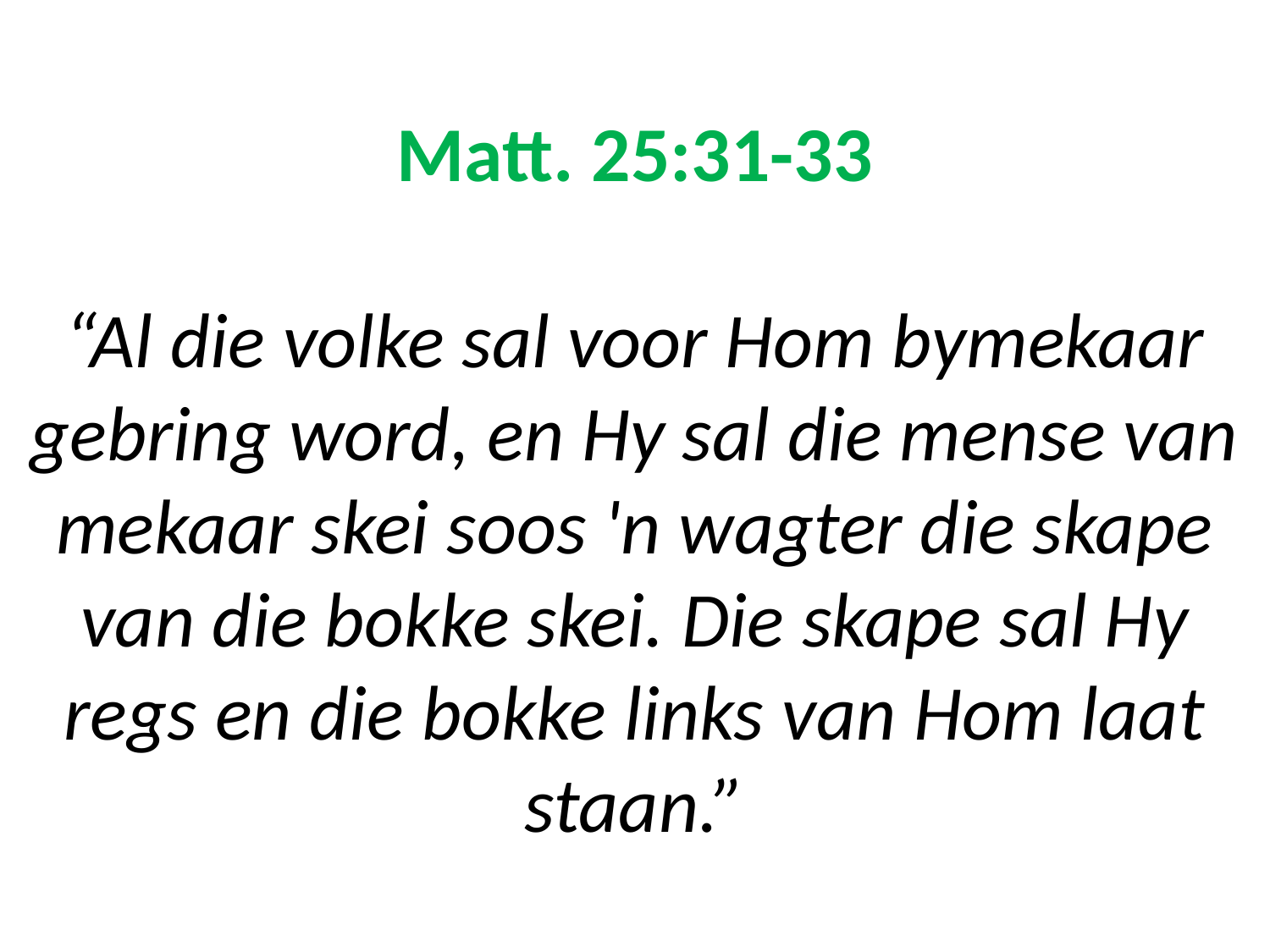

# Matt. 25:31-33 “Al die volke sal voor Hom bymekaar gebring word, en Hy sal die mense van mekaar skei soos 'n wagter die skape van die bokke skei. Die skape sal Hy regs en die bokke links van Hom laat staan.”